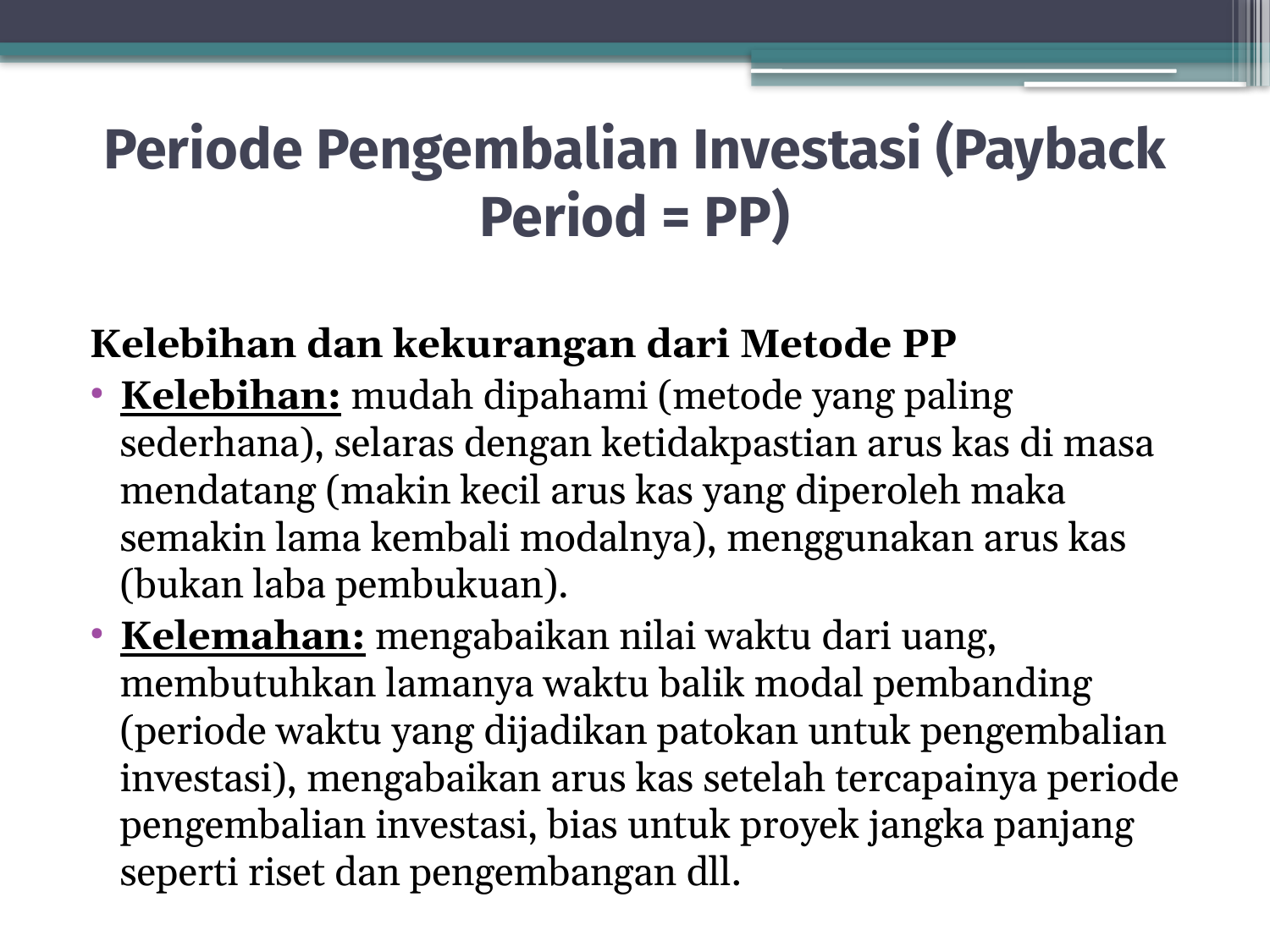

# Periode Pengembalian Investasi (Payback Period = PP)
Kelebihan dan kekurangan dari Metode PP
Kelebihan: mudah dipahami (metode yang paling sederhana), selaras dengan ketidakpastian arus kas di masa mendatang (makin kecil arus kas yang diperoleh maka semakin lama kembali modalnya), menggunakan arus kas (bukan laba pembukuan).
Kelemahan: mengabaikan nilai waktu dari uang, membutuhkan lamanya waktu balik modal pembanding (periode waktu yang dijadikan patokan untuk pengembalian investasi), mengabaikan arus kas setelah tercapainya periode pengembalian investasi, bias untuk proyek jangka panjang seperti riset dan pengembangan dll.